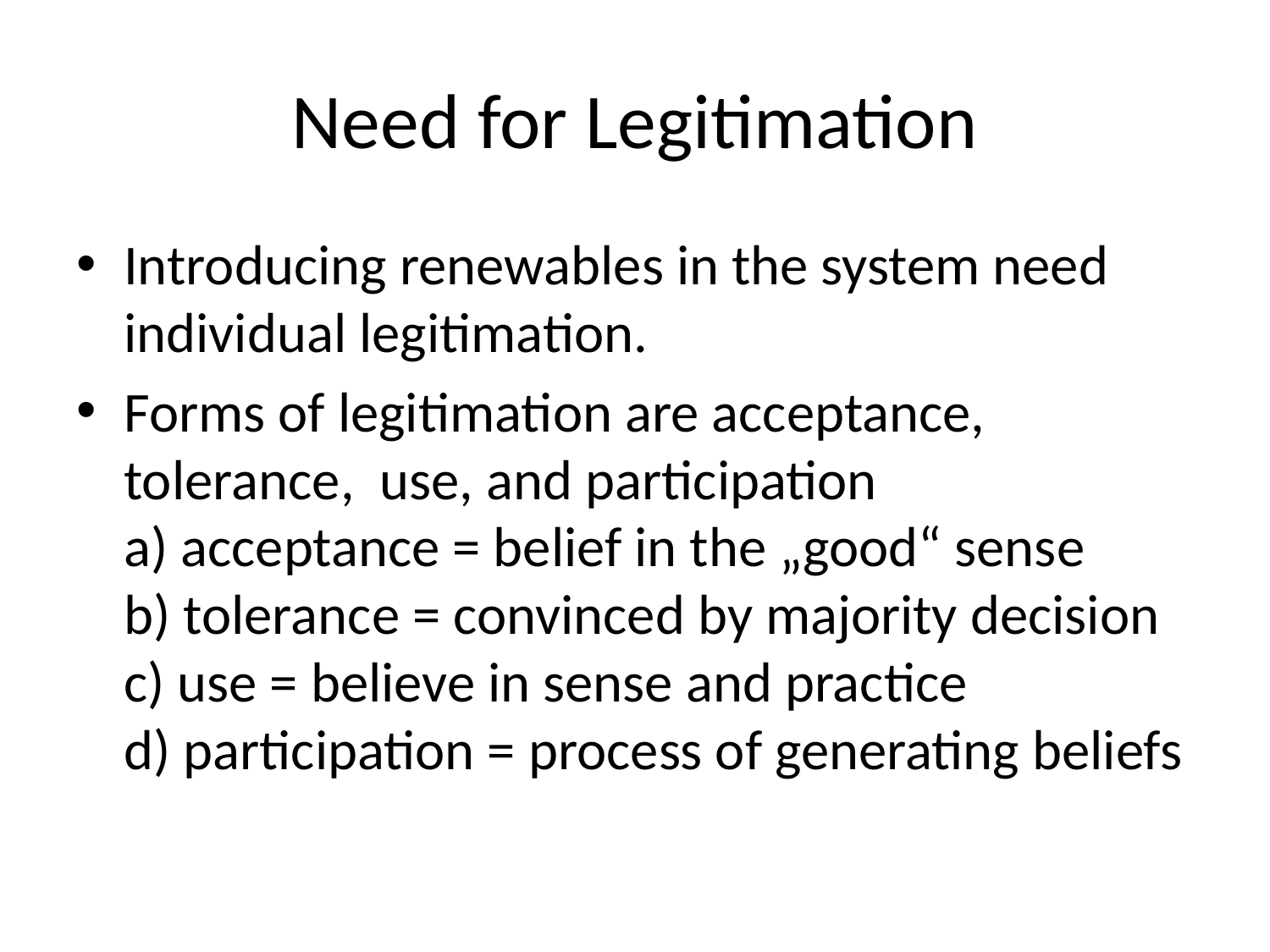

# Need for Legitimation
Introducing renewables in the system need individual legitimation.
Forms of legitimation are acceptance, tolerance,  use, and participation
a) acceptance = belief in the „good“ sense
b) tolerance = convinced by majority decision
c) use = believe in sense and practice
d) participation = process of generating beliefs